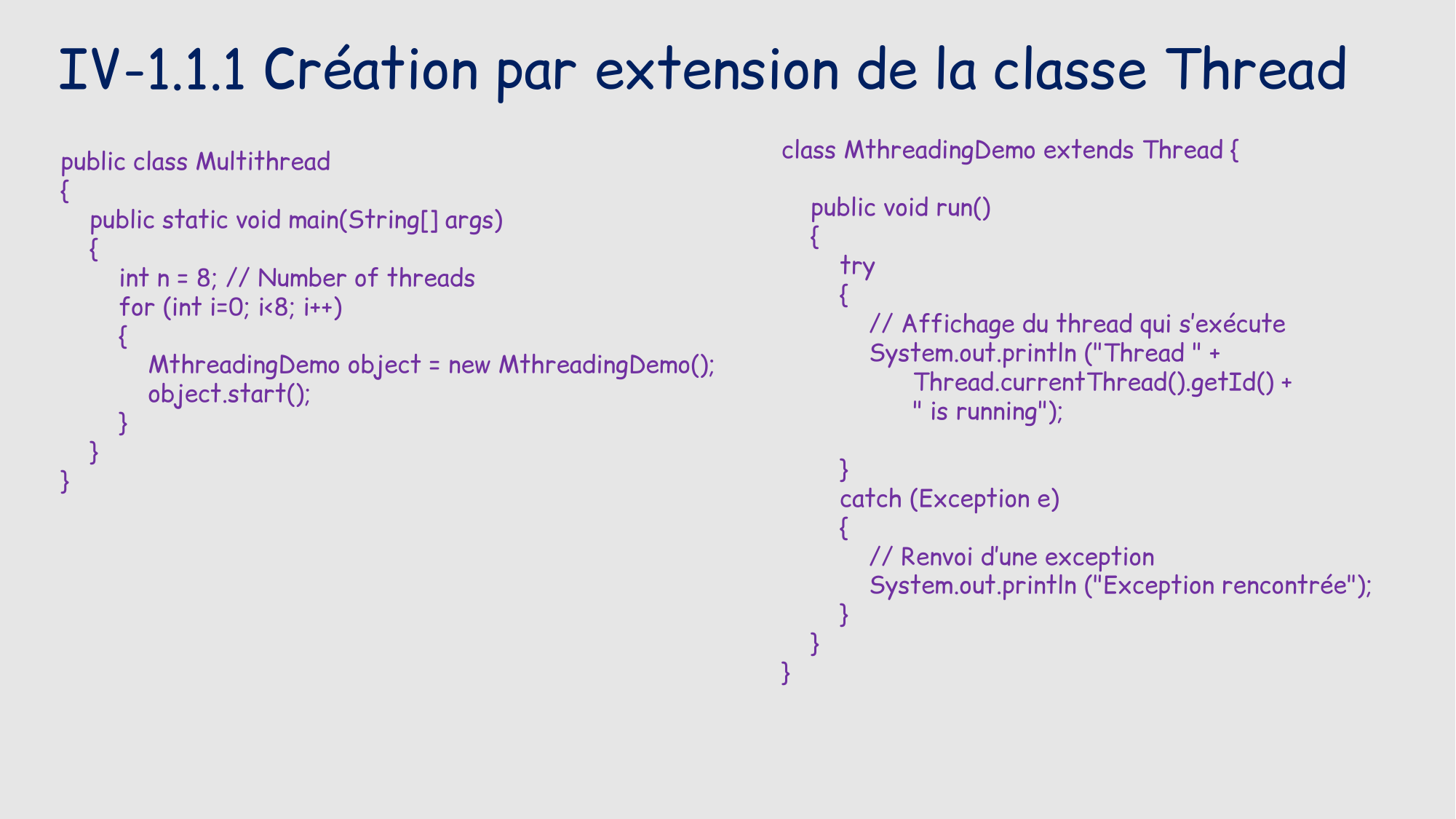

# IV-1.1.1 Création par extension de la classe Thread
class MthreadingDemo extends Thread {

    public void run()
    {
        try
        {
            // Affichage du thread qui s’exécute
            System.out.println ("Thread " +
                  Thread.currentThread().getId() +
                  " is running");

        }
        catch (Exception e)
        {
            // Renvoi d’une exception
            System.out.println ("Exception rencontrée");
        }
    }
}

public class Multithread
{
    public static void main(String[] args)
    {
        int n = 8; // Number of threads
        for (int i=0; i<8; i++)
        {
            MthreadingDemo object = new MthreadingDemo();
            object.start();
        }
    }
}